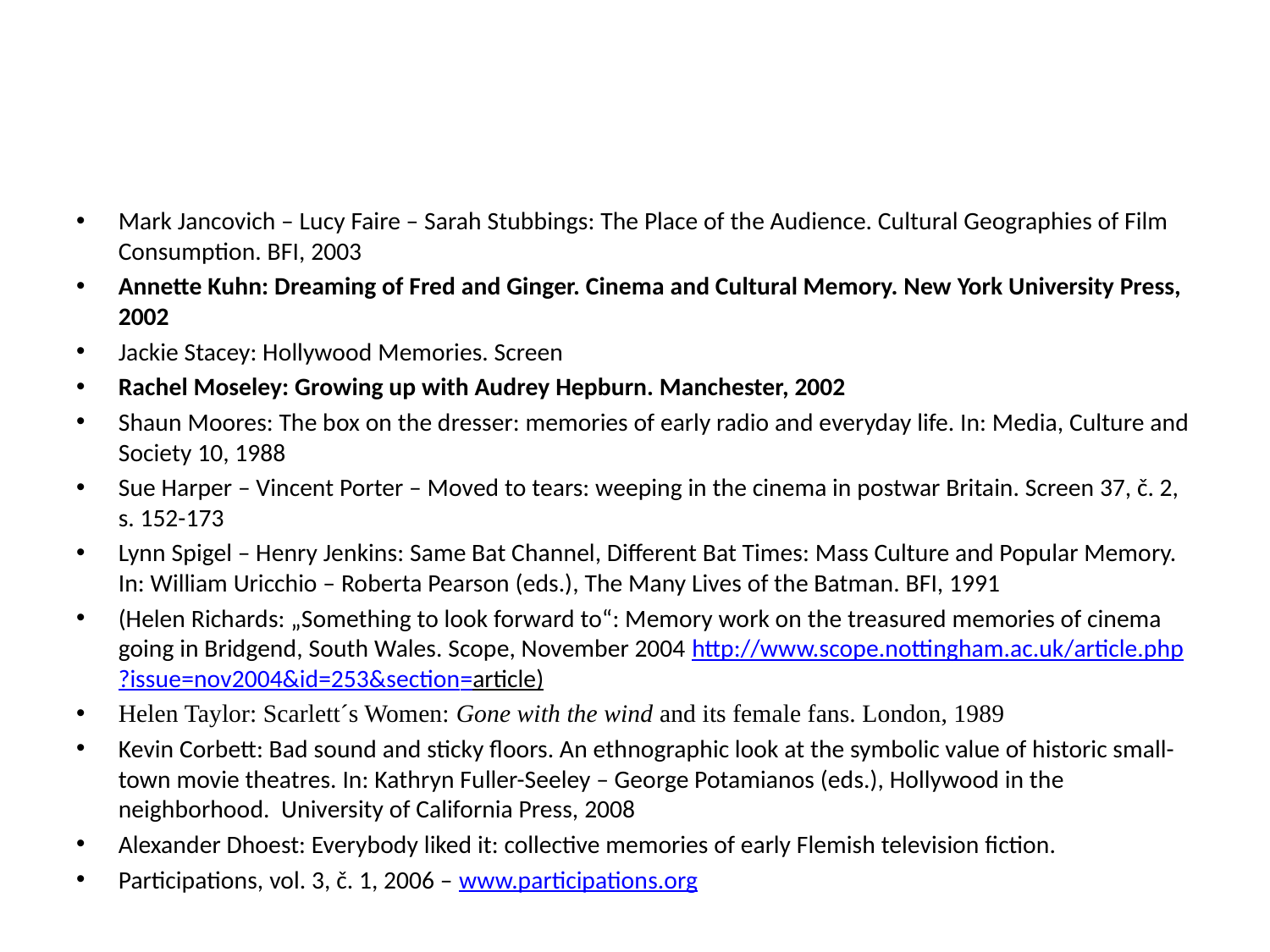

#
Mark Jancovich – Lucy Faire – Sarah Stubbings: The Place of the Audience. Cultural Geographies of Film Consumption. BFI, 2003
Annette Kuhn: Dreaming of Fred and Ginger. Cinema and Cultural Memory. New York University Press, 2002
Jackie Stacey: Hollywood Memories. Screen
Rachel Moseley: Growing up with Audrey Hepburn. Manchester, 2002
Shaun Moores: The box on the dresser: memories of early radio and everyday life. In: Media, Culture and Society 10, 1988
Sue Harper – Vincent Porter – Moved to tears: weeping in the cinema in postwar Britain. Screen 37, č. 2, s. 152-173
Lynn Spigel – Henry Jenkins: Same Bat Channel, Different Bat Times: Mass Culture and Popular Memory. In: William Uricchio – Roberta Pearson (eds.), The Many Lives of the Batman. BFI, 1991
(Helen Richards: „Something to look forward to“: Memory work on the treasured memories of cinema going in Bridgend, South Wales. Scope, November 2004 http://www.scope.nottingham.ac.uk/article.php?issue=nov2004&id=253&section=article)
Helen Taylor: Scarlett´s Women: Gone with the wind and its female fans. London, 1989
Kevin Corbett: Bad sound and sticky floors. An ethnographic look at the symbolic value of historic small-town movie theatres. In: Kathryn Fuller-Seeley – George Potamianos (eds.), Hollywood in the neighborhood.  University of California Press, 2008
Alexander Dhoest: Everybody liked it: collective memories of early Flemish television fiction.
Participations, vol. 3, č. 1, 2006 – www.participations.org